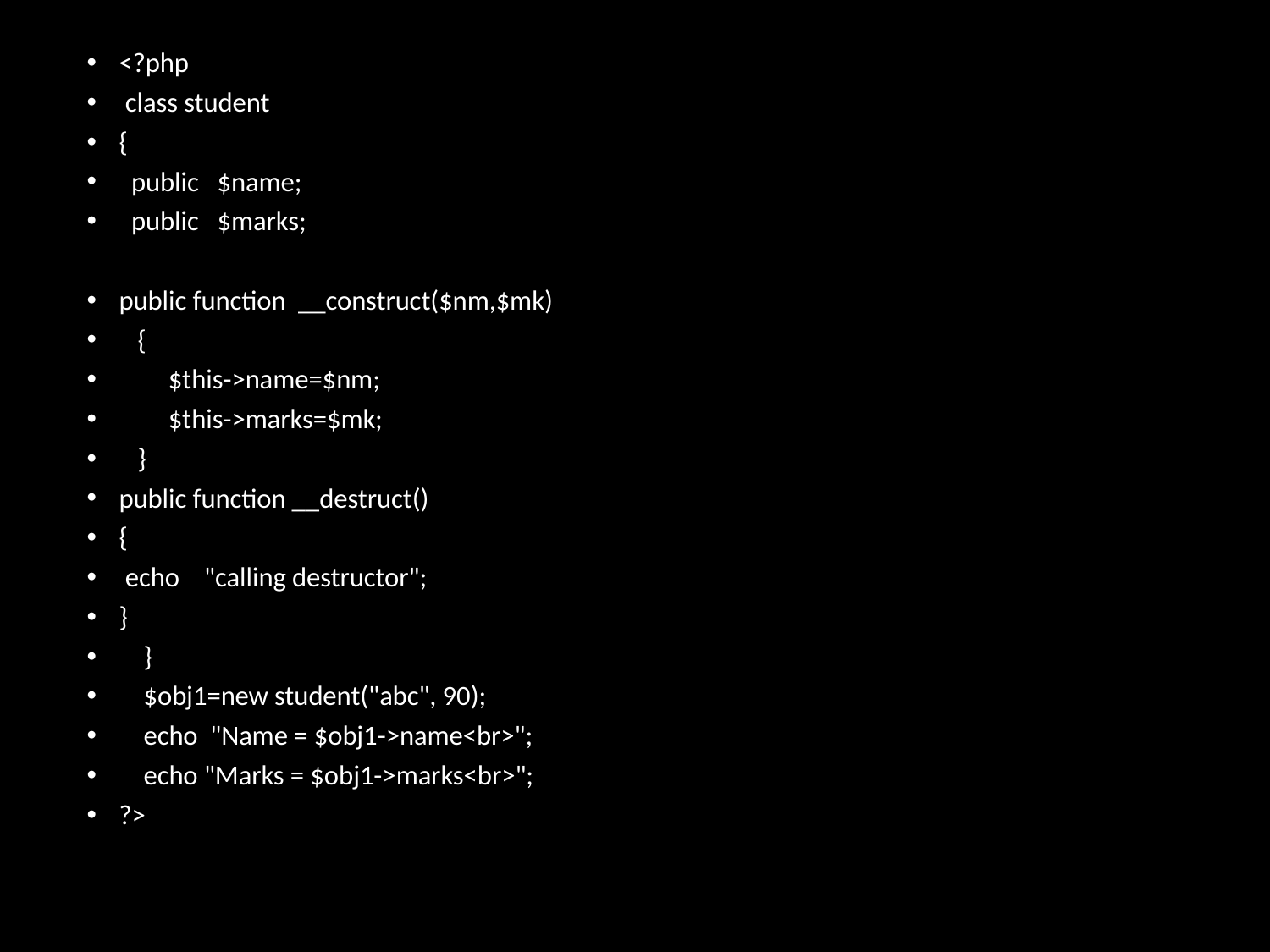

<?php
 class student
{
  public   $name;
  public   $marks;

public function  __construct($nm,$mk)
   {
        $this->name=$nm;
        $this->marks=$mk;
   }
public function __destruct()
{
 echo    "calling destructor";
}
    }
    $obj1=new student("abc", 90);
    echo  "Name = $obj1->name<br>";
    echo "Marks = $obj1->marks<br>";
?>